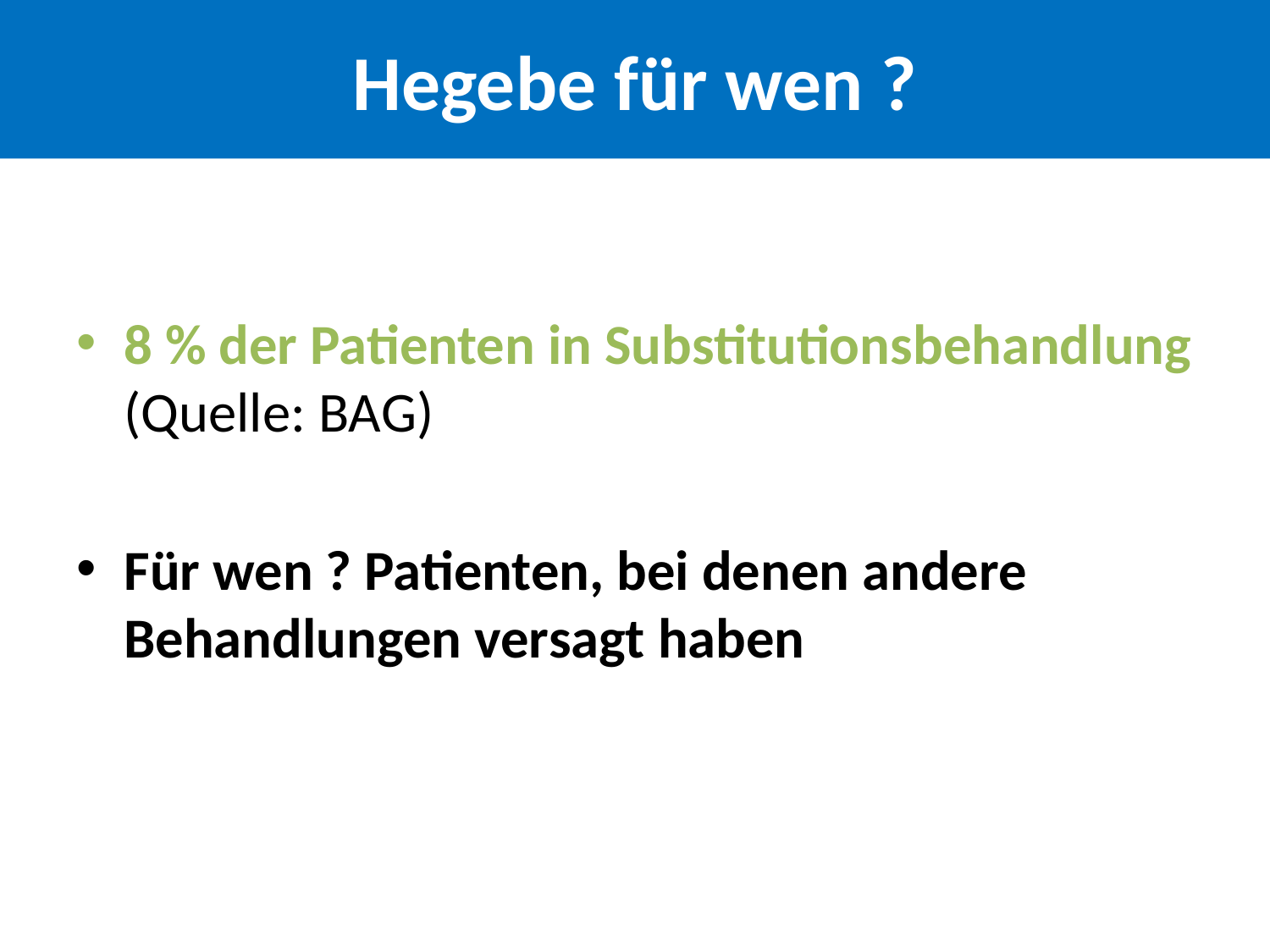

Hegebe für wen ?
# En Suisse

8 % der Patienten in Substitutionsbehandlung (Quelle: BAG)

Für wen ? Patienten, bei denen andere Behandlungen versagt haben